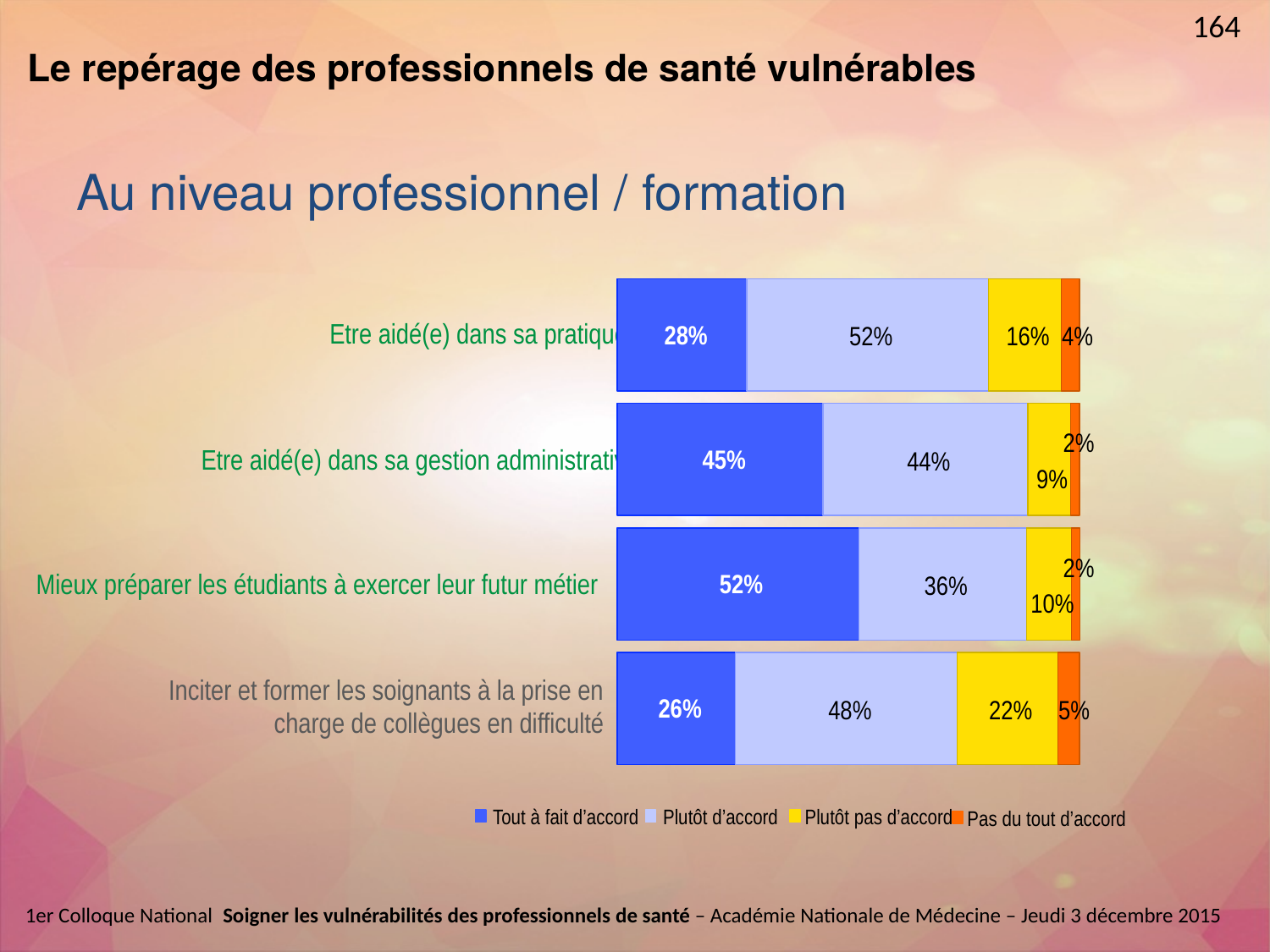

164
# Le repérage des professionnels de santé vulnérables
Au niveau professionnel / formation

Etre aidé(e) dans sa pratique
28%
52%
16%
4%

2%
Etre aidé(e) dans sa gestion administrative
45%
44%
9%

2%
Mieux préparer les étudiants à exercer leur futur métier
52%
36%
10%

Inciter et former les soignants à la prise en charge de collègues en difficulté
26%
48%
22%
5%
Tout à fait d’accord
Plutôt d’accord
Plutôt pas d’accord
Pas du tout d’accord

1er Colloque National  Soigner les vulnérabilités des professionnels de santé – Académie Nationale de Médecine – Jeudi 3 décembre 2015